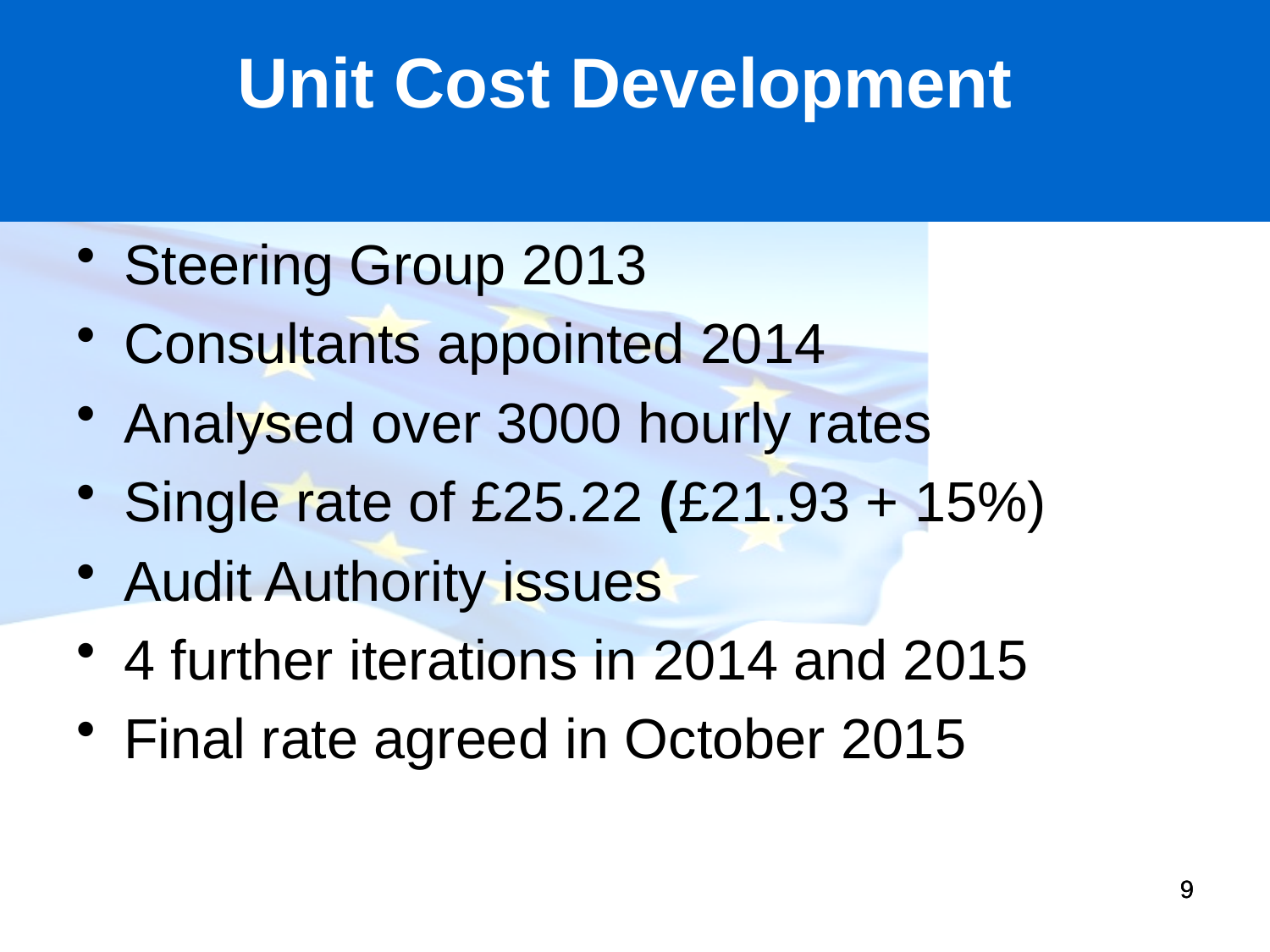

Unit Cost Development
Steering Group 2013
Consultants appointed 2014
Analysed over 3000 hourly rates
Single rate of £25.22 (£21.93 + 15%)
Audit Authority issues
4 further iterations in 2014 and 2015
Final rate agreed in October 2015
9
9
9